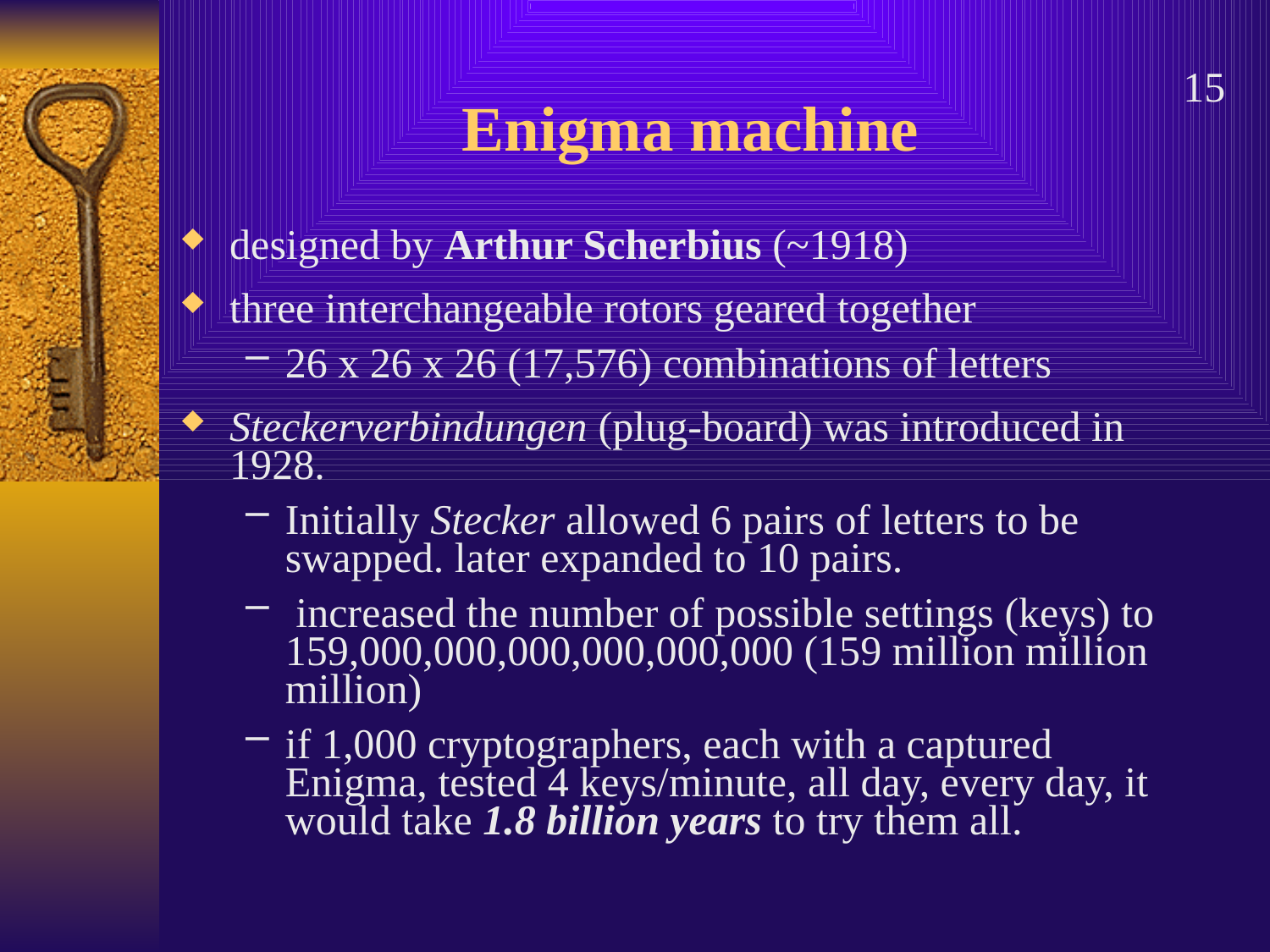

# Enigma machine
15
designed by Arthur Scherbius (~1918)
three interchangeable rotors geared together
26 x 26 x 26 (17,576) combinations of letters
Steckerverbindungen (plug-board) was introduced in 1928.
Initially Stecker allowed 6 pairs of letters to be swapped. later expanded to 10 pairs.
 increased the number of possible settings (keys) to 159,000,000,000,000,000,000 (159 million million million)
if 1,000 cryptographers, each with a captured Enigma, tested 4 keys/minute, all day, every day, it would take 1.8 billion years to try them all.